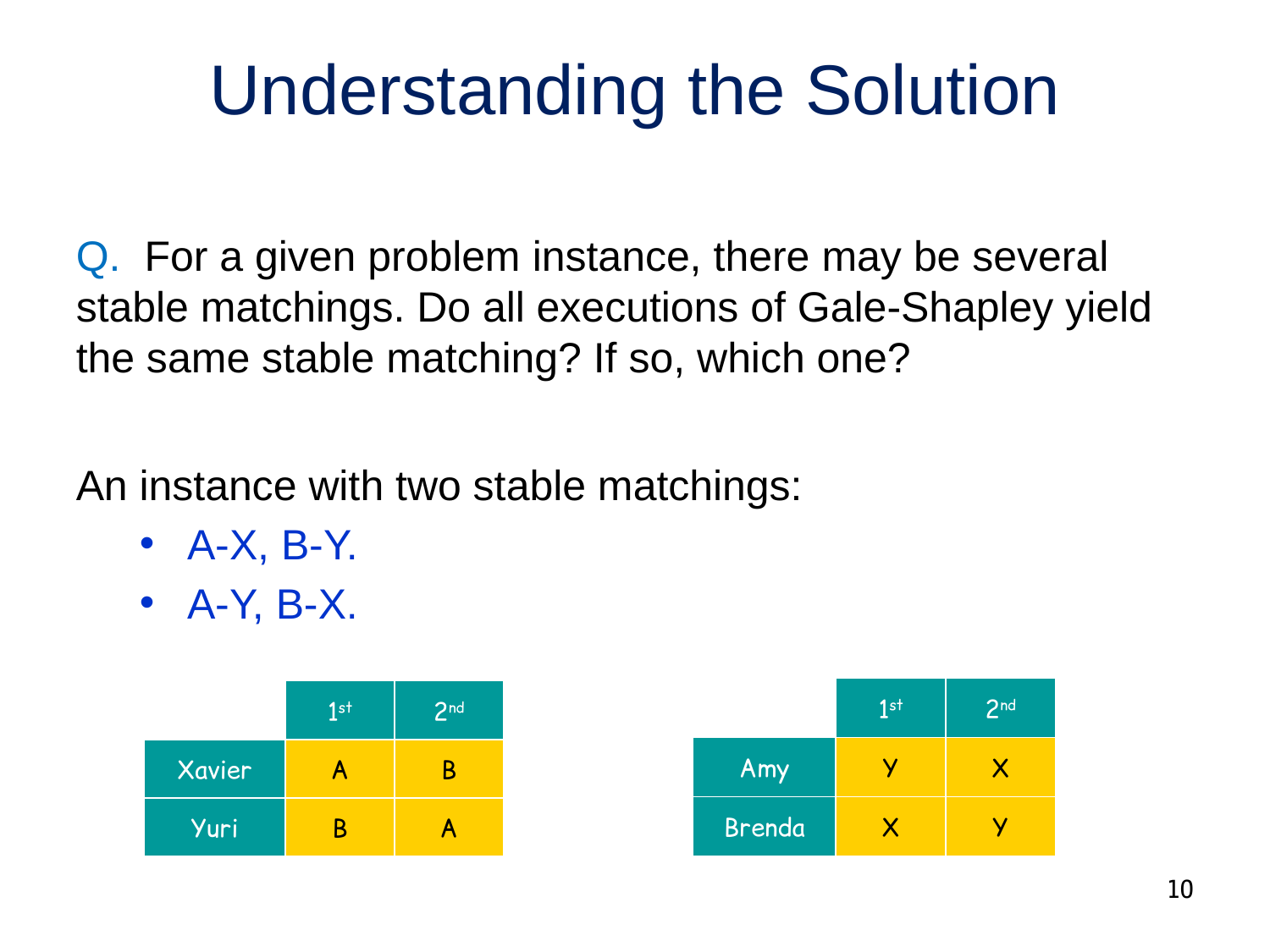

# Understanding the Solution
Q.  For a given problem instance, there may be several stable matchings. Do all executions of Gale-Shapley yield the same stable matching? If so, which one?

An instance with two stable matchings:
A-X, B-Y.
A-Y, B-X.
1st
2nd
Amy
Y
X
Brenda
X
Y
1st
2nd
Xavier
A
B
Yuri
B
A
10